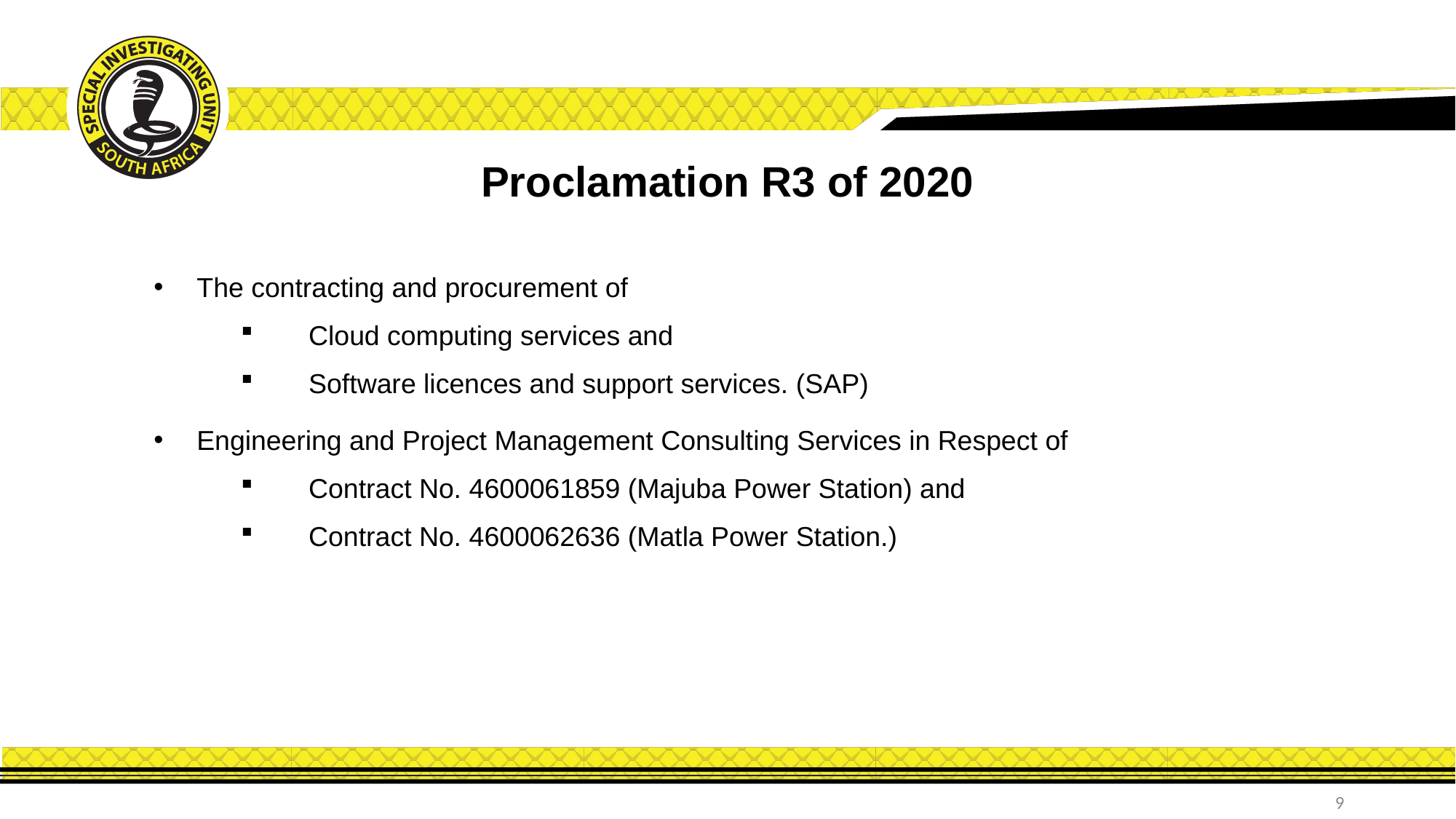

# Proclamation R3 of 2020
The contracting and procurement of
Cloud computing services and
Software licences and support services. (SAP)
Engineering and Project Management Consulting Services in Respect of
Contract No. 4600061859 (Majuba Power Station) and
Contract No. 4600062636 (Matla Power Station.)
9